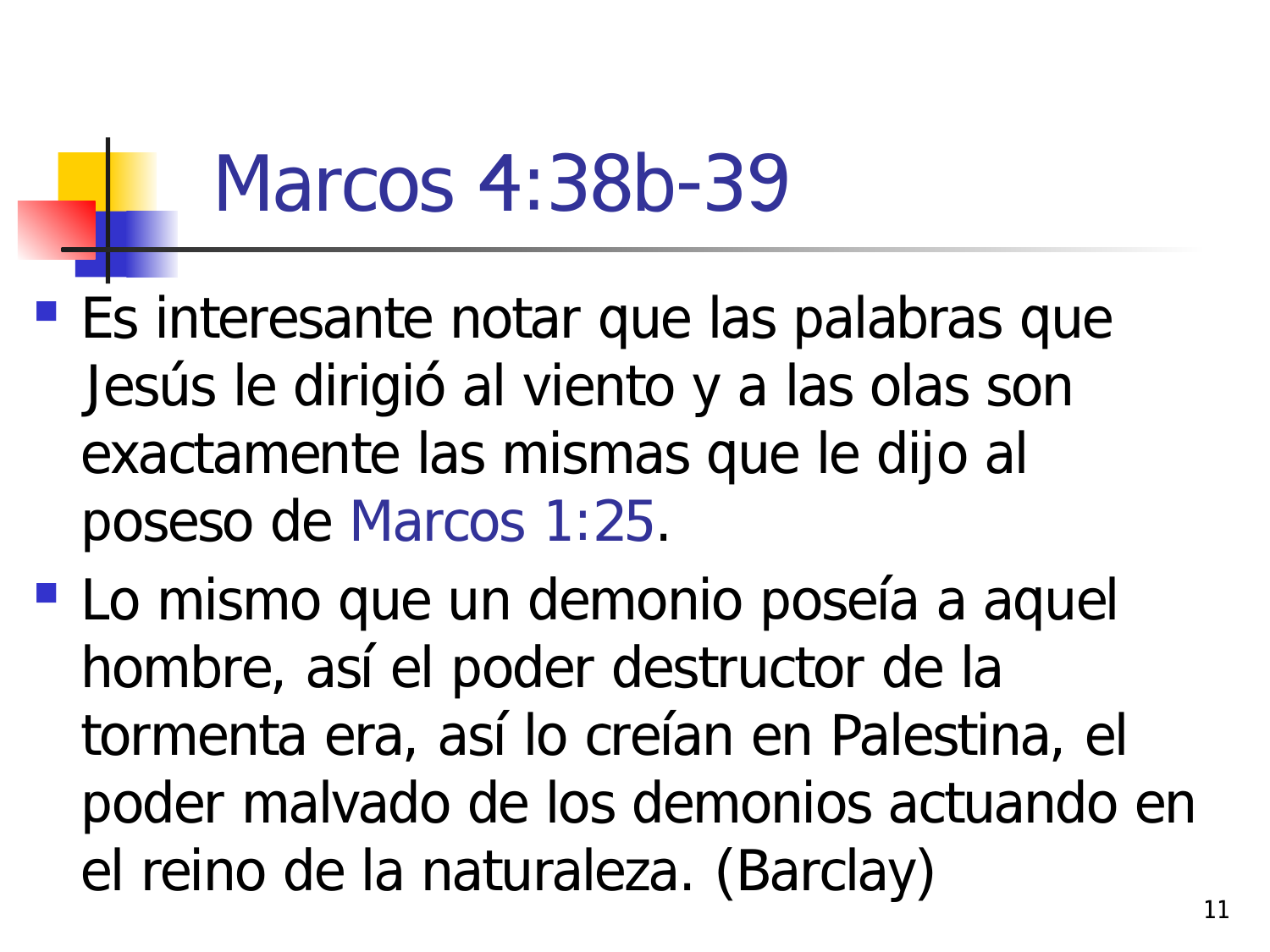

# Marcos 4:38b-39
Es interesante notar que las palabras que Jesús le dirigió al viento y a las olas son exactamente las mismas que le dijo al poseso de Marcos 1:25.
Lo mismo que un demonio poseía a aquel hombre, así el poder destructor de la tormenta era, así lo creían en Palestina, el poder malvado de los demonios actuando en el reino de la naturaleza. (Barclay)
11